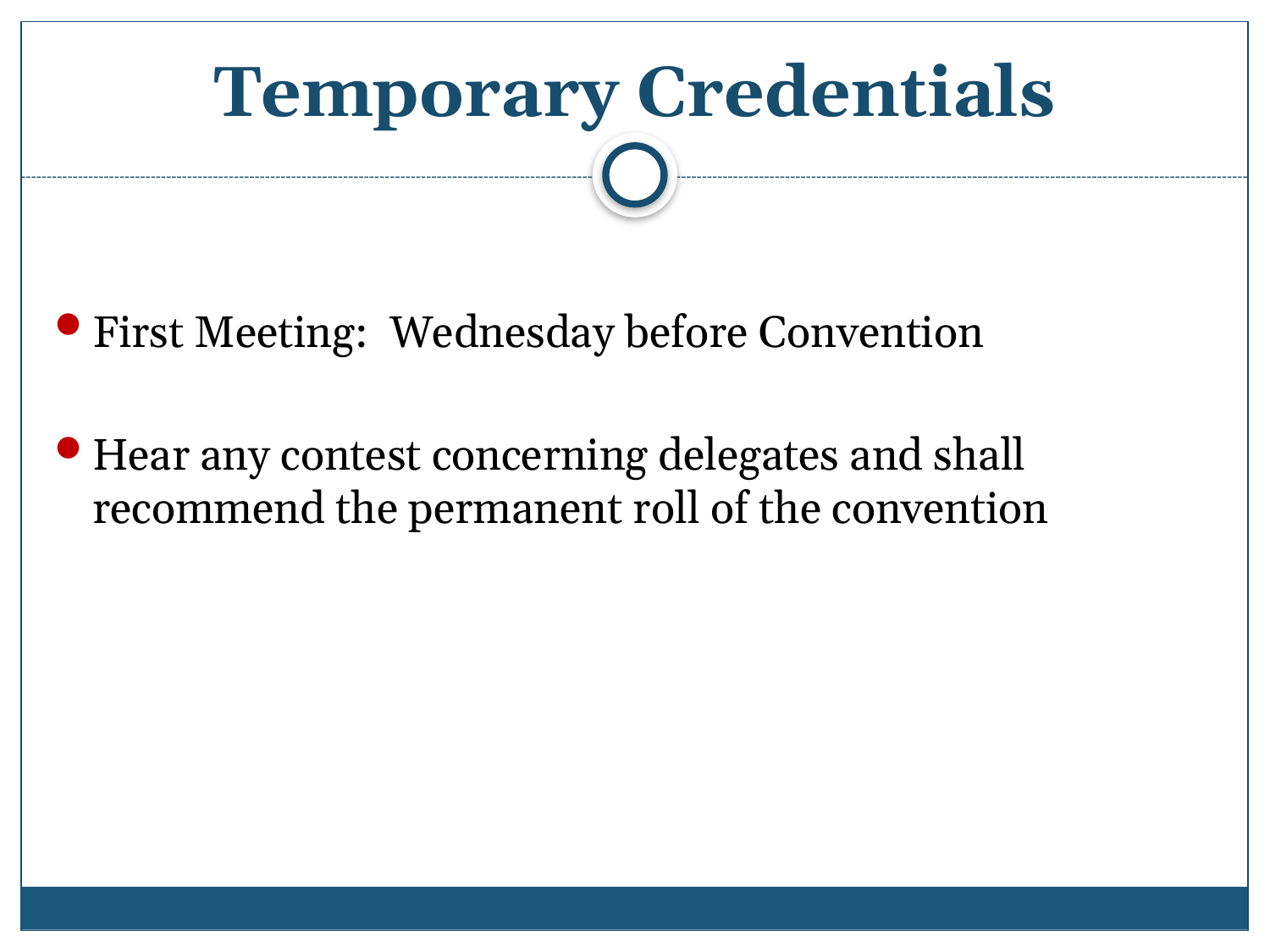

# Temporary Credentials
First Meeting:  Wednesday before Convention

Hear any contest concerning delegates and shall recommend the permanent roll of the convention